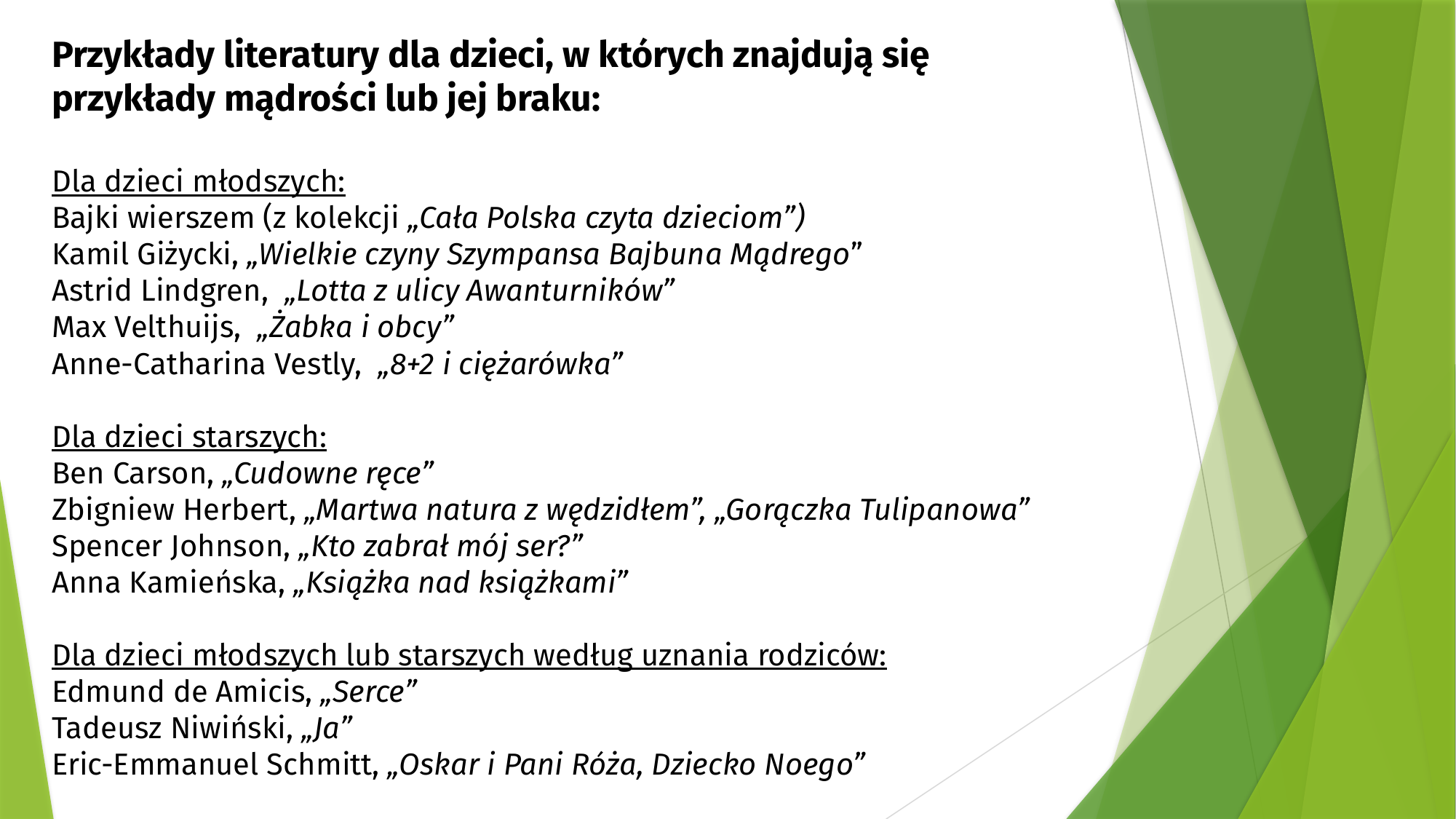

Przykłady literatury dla dzieci, w których znajdują się przykłady mądrości lub jej braku:

Dla dzieci młodszych:
Bajki wierszem (z kolekcji „Cała Polska czyta dzieciom”)
Kamil Giżycki, „Wielkie czyny Szympansa Bajbuna Mądrego”
Astrid Lindgren,  „Lotta z ulicy Awanturników”
Max Velthuijs,  „Żabka i obcy”
Anne-Catharina Vestly,  „8+2 i ciężarówka”

Dla dzieci starszych:
Ben Carson, „Cudowne ręce”
Zbigniew Herbert, „Martwa natura z wędzidłem”, „Gorączka Tulipanowa”
Spencer Johnson, „Kto zabrał mój ser?”
Anna Kamieńska, „Książka nad książkami”

Dla dzieci młodszych lub starszych według uznania rodziców:
Edmund de Amicis, „Serce”
Tadeusz Niwiński, „Ja”
Eric-Emmanuel Schmitt, „Oskar i Pani Róża, Dziecko Noego”